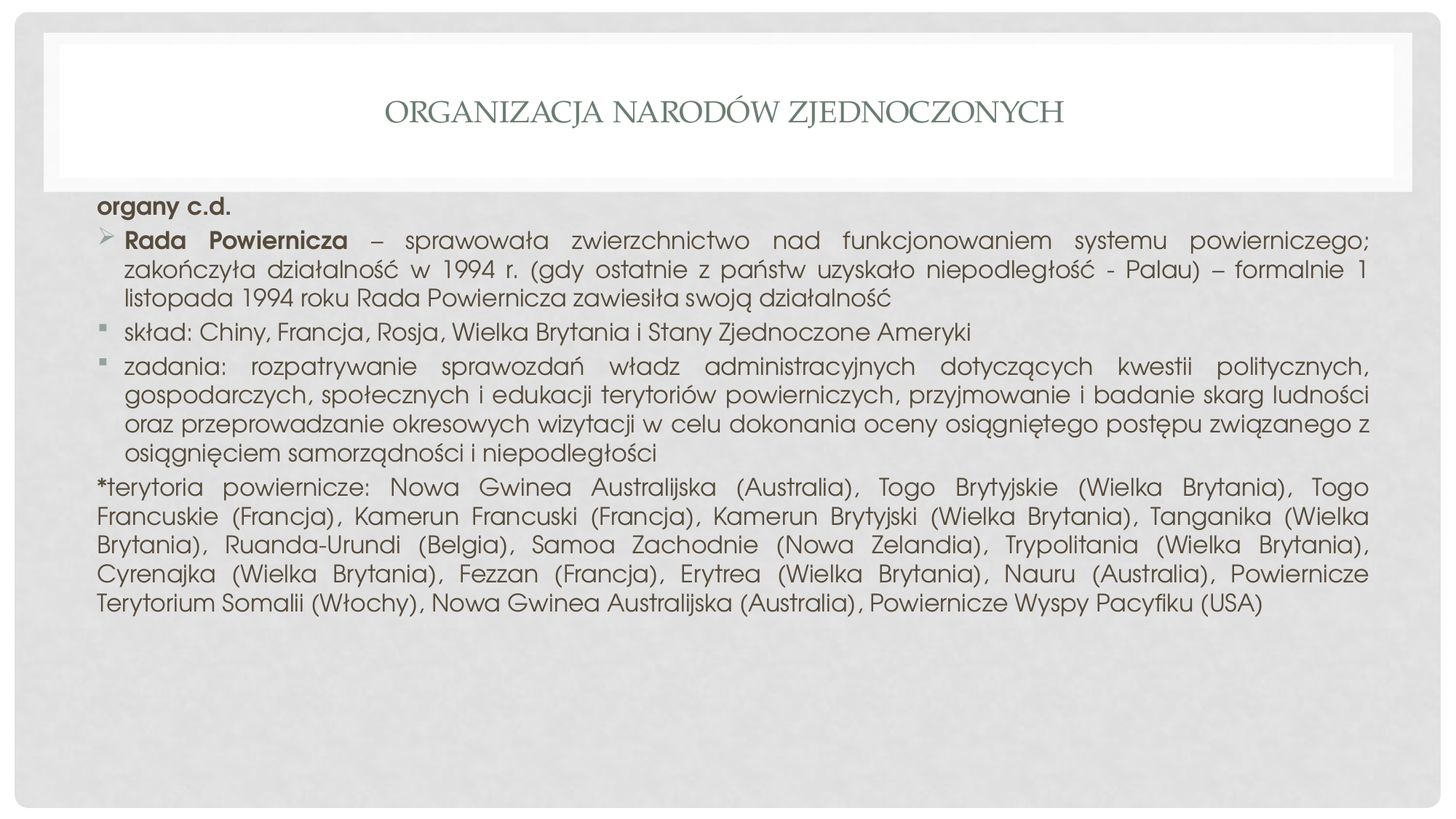

# Organizacja narodów zjednoczonych
organy c.d.
Rada Powiernicza – sprawowała zwierzchnictwo nad funkcjonowaniem systemu powierniczego; zakończyła działalność w 1994 r. (gdy ostatnie z państw uzyskało niepodległość - Palau) – formalnie 1 listopada 1994 roku Rada Powiernicza zawiesiła swoją działalność
skład: Chiny, Francja, Rosja, Wielka Brytania i Stany Zjednoczone Ameryki
zadania: rozpatrywanie sprawozdań władz administracyjnych dotyczących kwestii politycznych, gospodarczych, społecznych i edukacji terytoriów powierniczych, przyjmowanie i badanie skarg ludności oraz przeprowadzanie okresowych wizytacji w celu dokonania oceny osiągniętego postępu związanego z osiągnięciem samorządności i niepodległości
*terytoria powiernicze: Nowa Gwinea Australijska (Australia), Togo Brytyjskie (Wielka Brytania), Togo Francuskie (Francja), Kamerun Francuski (Francja), Kamerun Brytyjski (Wielka Brytania), Tanganika (Wielka Brytania), Ruanda-Urundi (Belgia), Samoa Zachodnie (Nowa Zelandia), Trypolitania (Wielka Brytania), Cyrenajka (Wielka Brytania), Fezzan (Francja), Erytrea (Wielka Brytania), Nauru (Australia), Powiernicze Terytorium Somalii (Włochy), Nowa Gwinea Australijska (Australia), Powiernicze Wyspy Pacyfiku (USA)